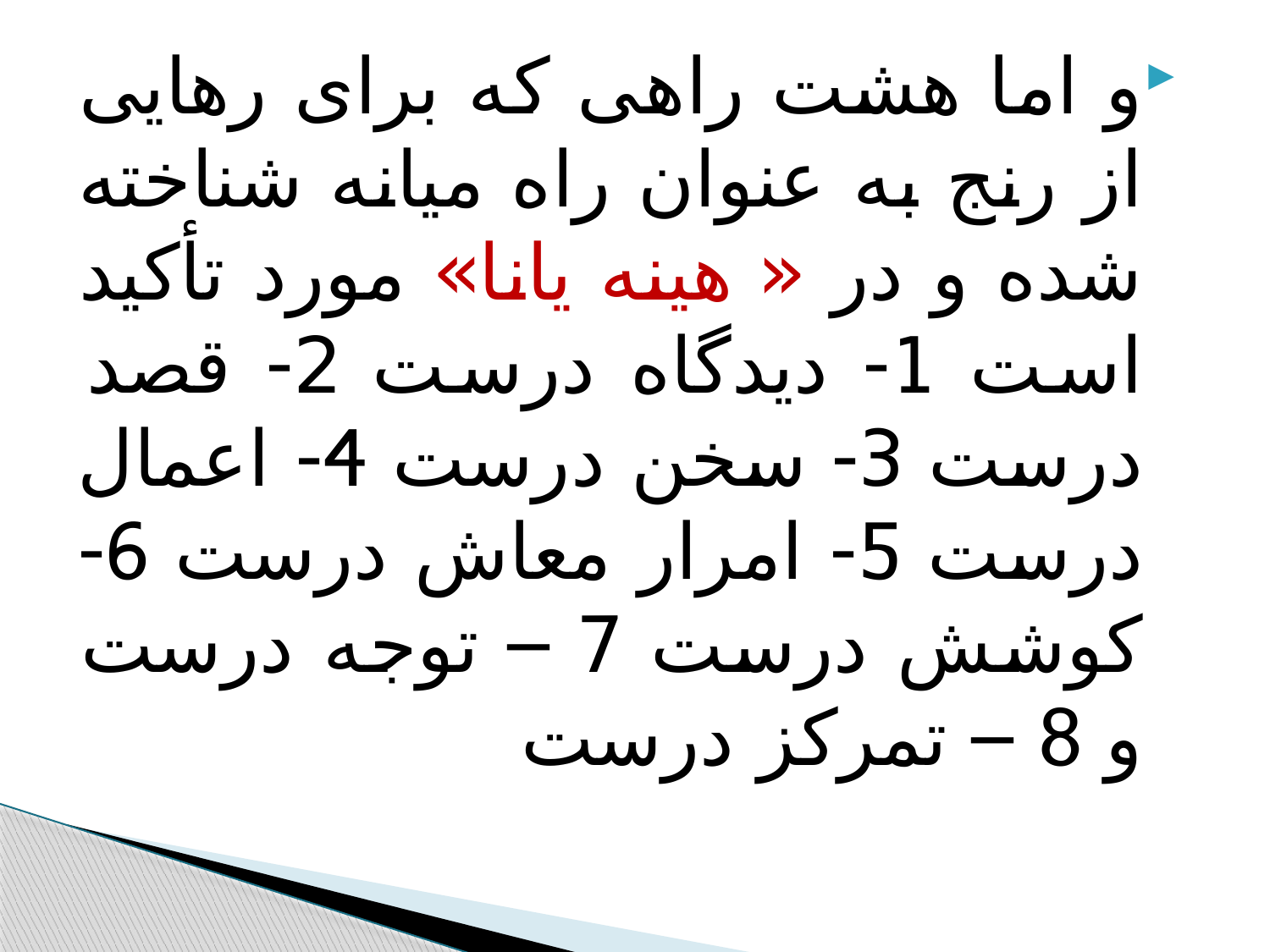

و اما هشت راهی که برای رهایی از رنج به عنوان راه میانه شناخته شده و در « هینه یانا» مورد تأکید است 1- دیدگاه درست 2- قصد درست 3- سخن درست 4- اعمال درست 5- امرار معاش درست 6- کوشش درست 7 – توجه درست و 8 – تمرکز درست

#